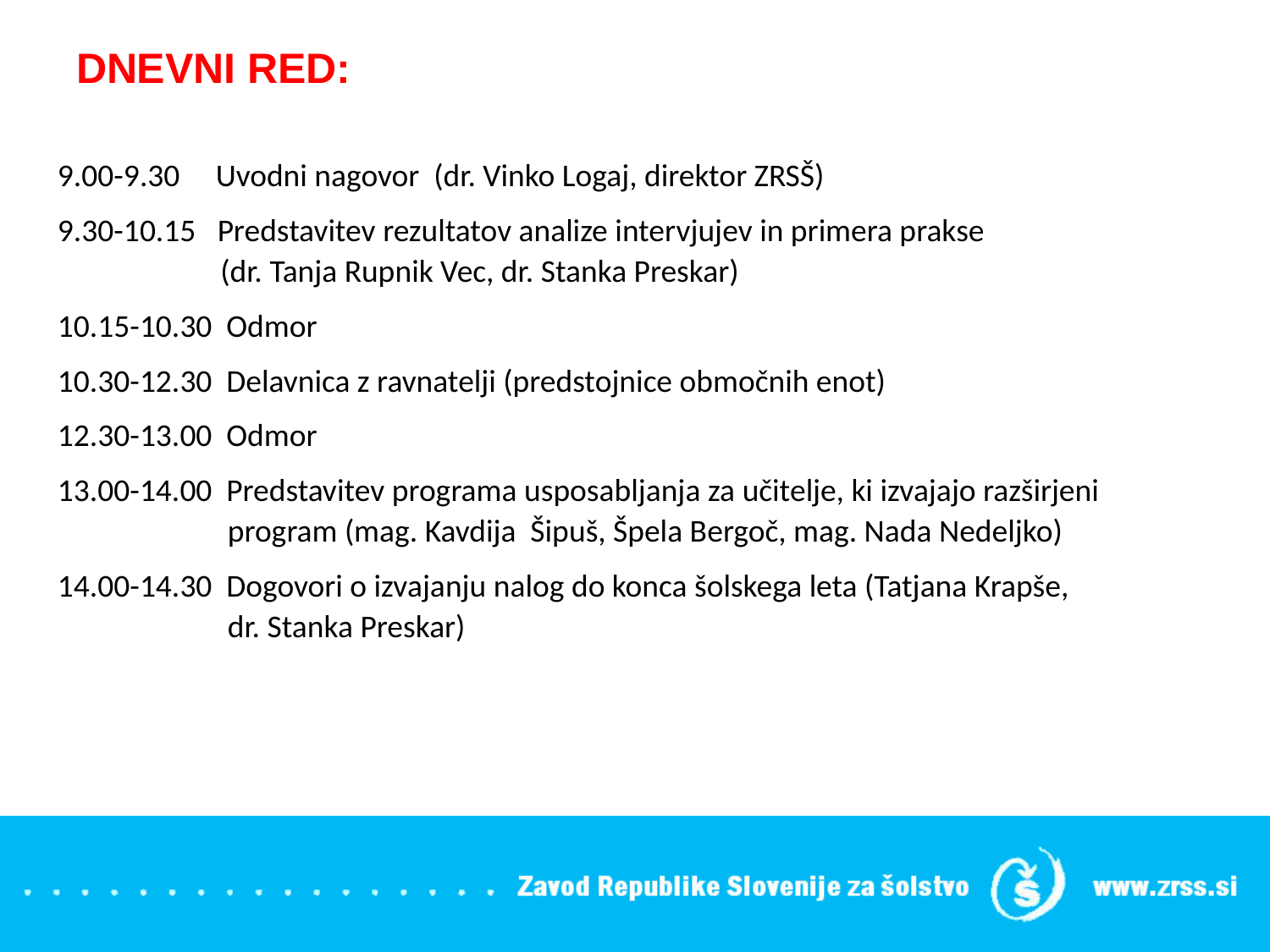

# DNEVNI RED:
9.00-9.30     Uvodni nagovor  (dr. Vinko Logaj, direktor ZRSŠ)
9.30-10.15   Predstavitev rezultatov analize intervjujev in primera prakse                              	     (dr. Tanja Rupnik Vec, dr. Stanka Preskar)
10.15-10.30  Odmor
10.30-12.30  Delavnica z ravnatelji (predstojnice območnih enot)
12.30-13.00  Odmor
13.00-14.00  Predstavitev programa usposabljanja za učitelje, ki izvajajo razširjeni                             	      program (mag. Kavdija  Šipuš, Špela Bergoč, mag. Nada Nedeljko)
14.00-14.30  Dogovori o izvajanju nalog do konca šolskega leta (Tatjana Krapše,                          	      dr. Stanka Preskar)